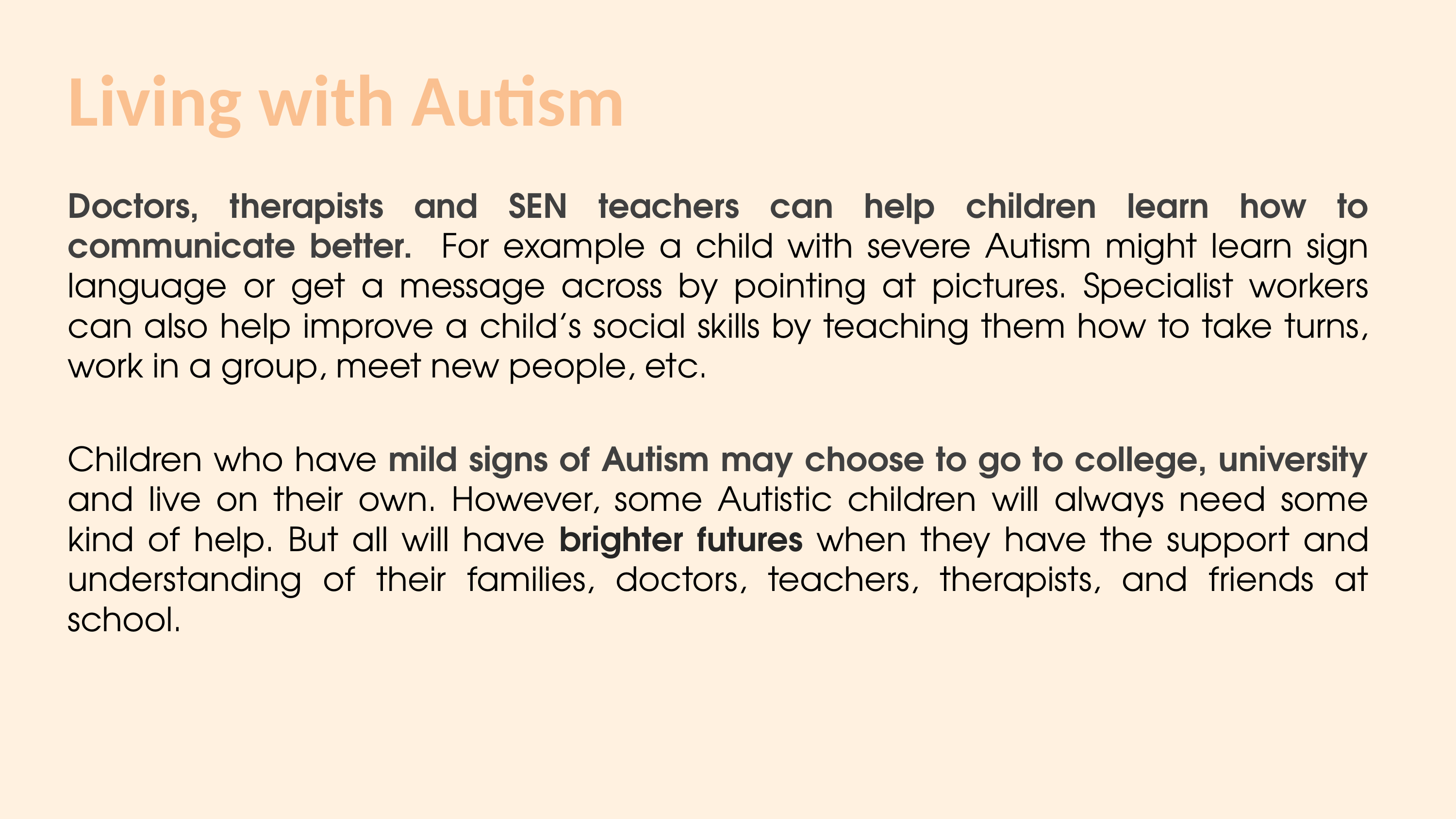

Living with Autism
Doctors, therapists and SEN teachers can help children learn how to communicate better.  For example a child with severe Autism might learn sign language or get a message across by pointing at pictures. Specialist workers can also help improve a child’s social skills by teaching them how to take turns, work in a group, meet new people, etc.

Children who have mild signs of Autism may choose to go to college, university and live on their own. However, some Autistic children will always need some kind of help. But all will have brighter futures when they have the support and understanding of their families, doctors, teachers, therapists, and friends at school.